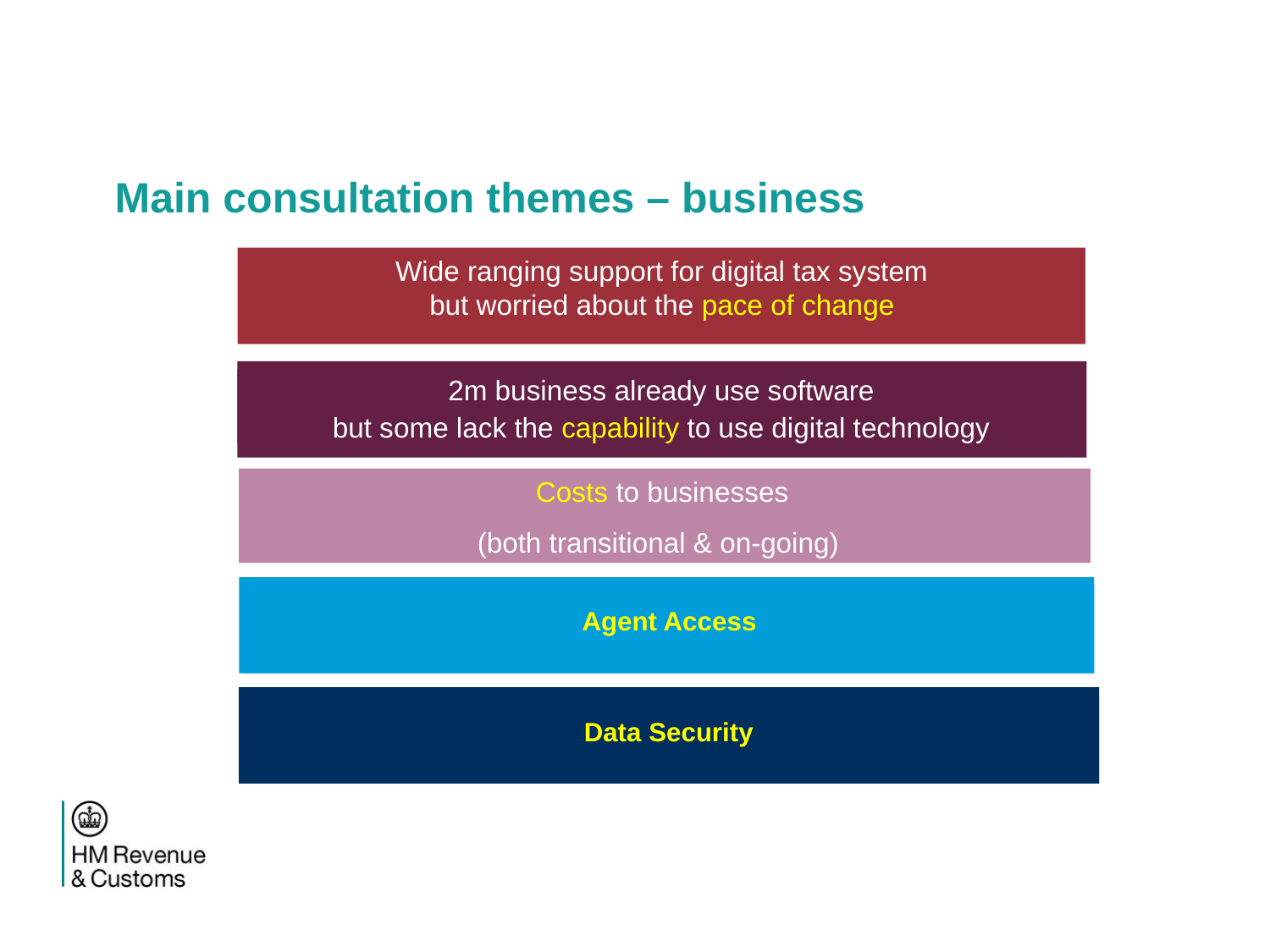

Main consultation themes – business

Wide ranging support for digital tax system
but worried about the pace of change

2m business already use software
but some lack the capability to use digital technology

Costs to businesses
(both transitional & on-going)

Agent Access
18%

Data Security
23%